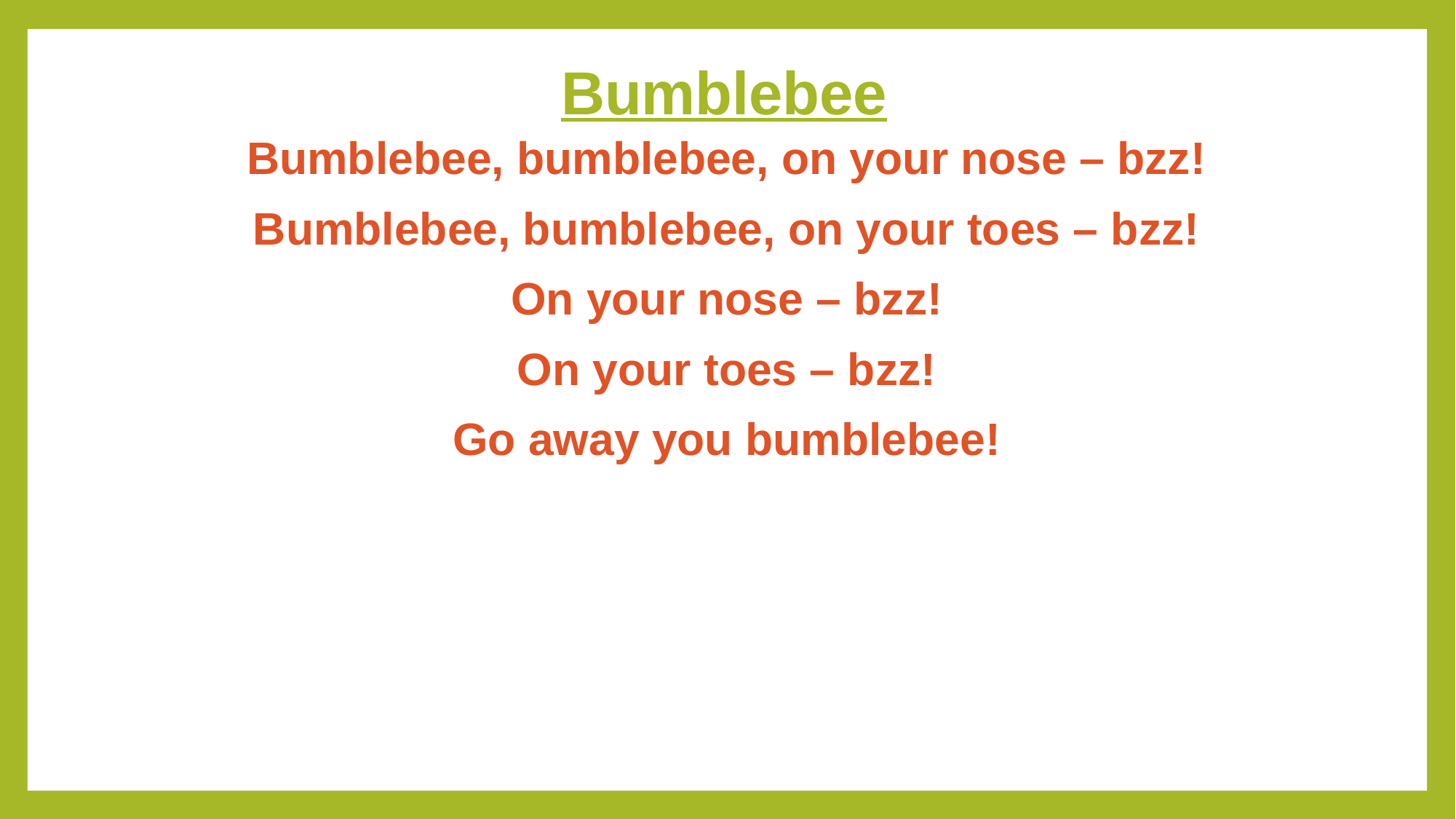

# Bumblebee
Bumblebee, bumblebee, on your nose – bzz!
Bumblebee, bumblebee, on your toes – bzz!
On your nose – bzz!
On your toes – bzz!
Go away you bumblebee!